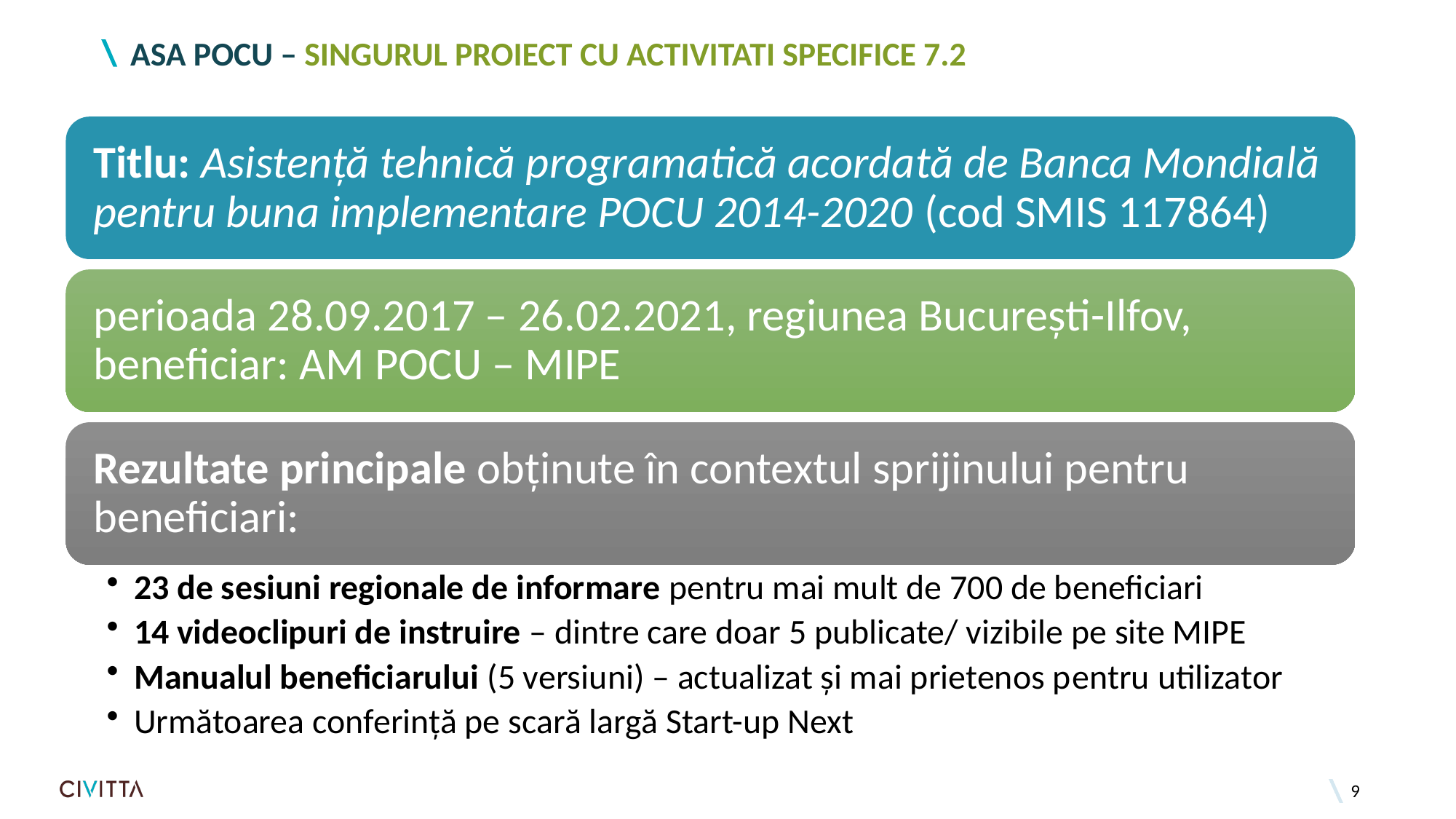

# ASA POCU – singurul proiect cu activitati specificE 7.2
Titlu: Asistență tehnică programatică acordată de Banca Mondială pentru buna implementare POCU 2014-2020 (cod SMIS 117864)
perioada 28.09.2017 – 26.02.2021, regiunea București-Ilfov, beneficiar: AM POCU – MIPE
Rezultate principale obținute în contextul sprijinului pentru beneficiari:
23 de sesiuni regionale de informare pentru mai mult de 700 de beneficiari
14 videoclipuri de instruire – dintre care doar 5 publicate/ vizibile pe site MIPE
Manualul beneficiarului (5 versiuni) – actualizat și mai prietenos pentru utilizator
Următoarea conferință pe scară largă Start-up Next